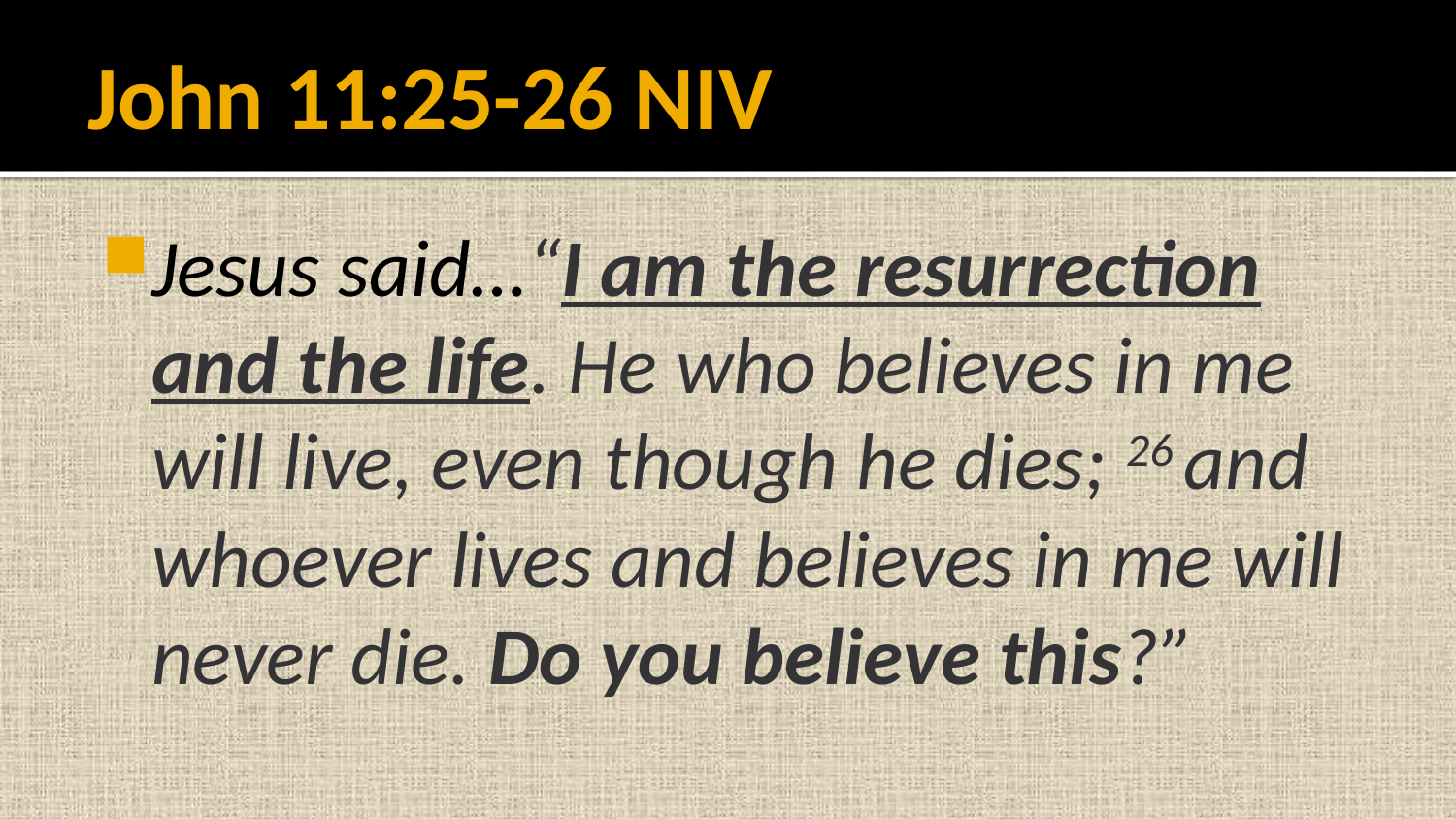

# John 11:25-26 NIV
Jesus said…“I am the resurrection and the life. He who believes in me will live, even though he dies; 26 and whoever lives and believes in me will never die. Do you believe this?”